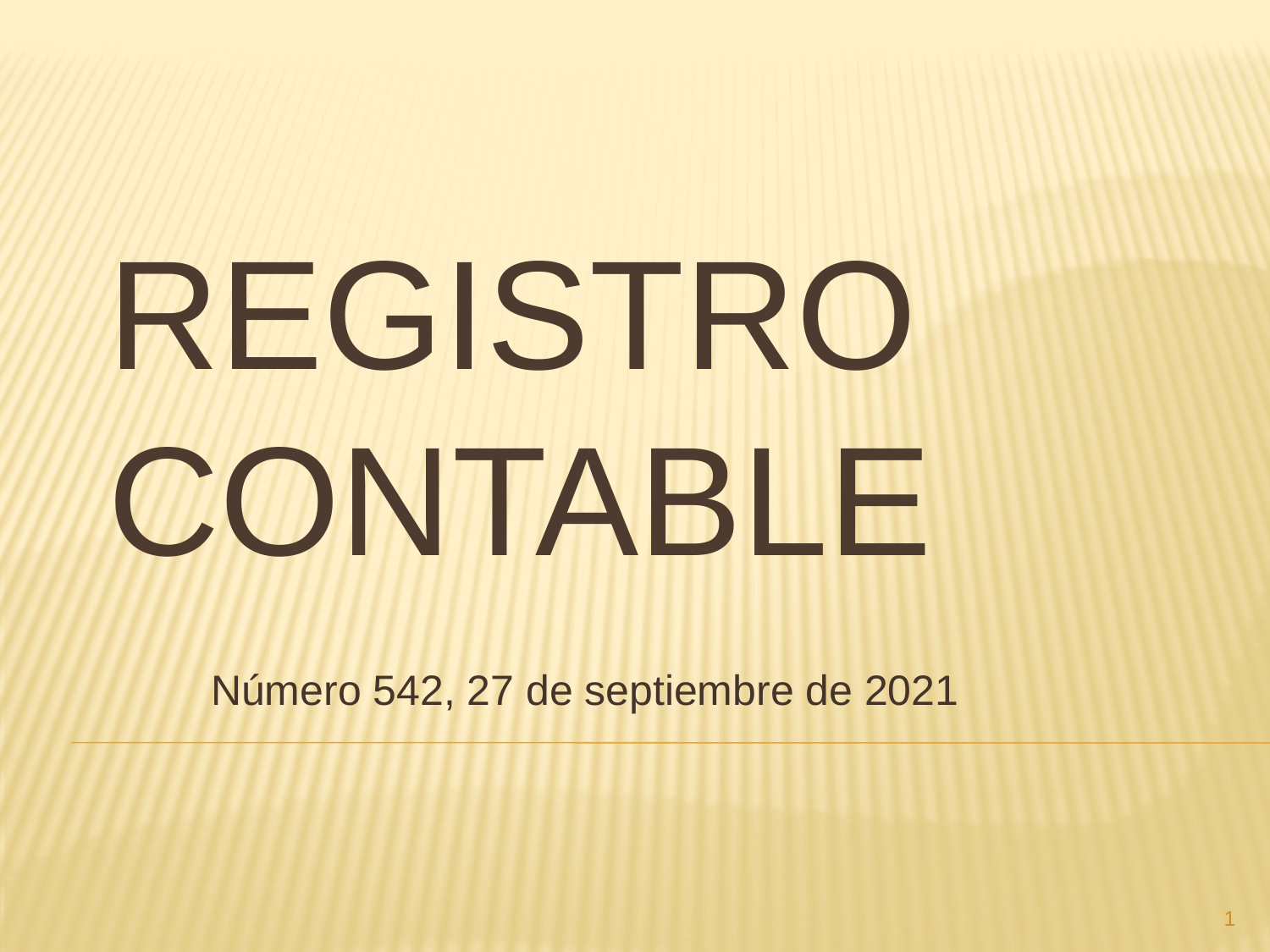

# Registro contable
Número 542, 27 de septiembre de 2021
1